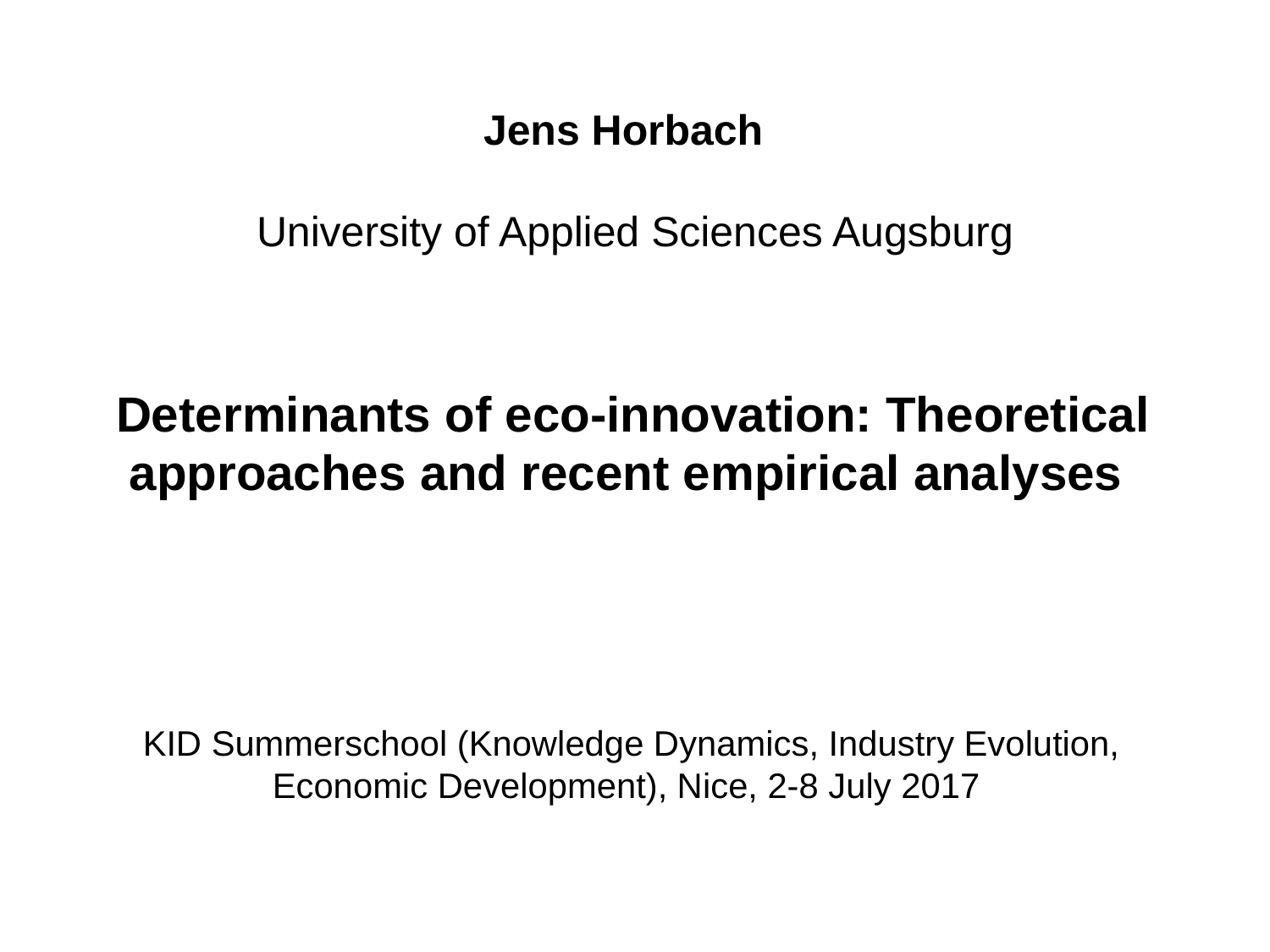

Jens Horbach

University of Applied Sciences Augsburg
 Determinants of eco-innovation: Theoretical approaches and recent empirical analyses

 KID Summerschool (Knowledge Dynamics, Industry Evolution, Economic Development), Nice, 2-8 July 2017